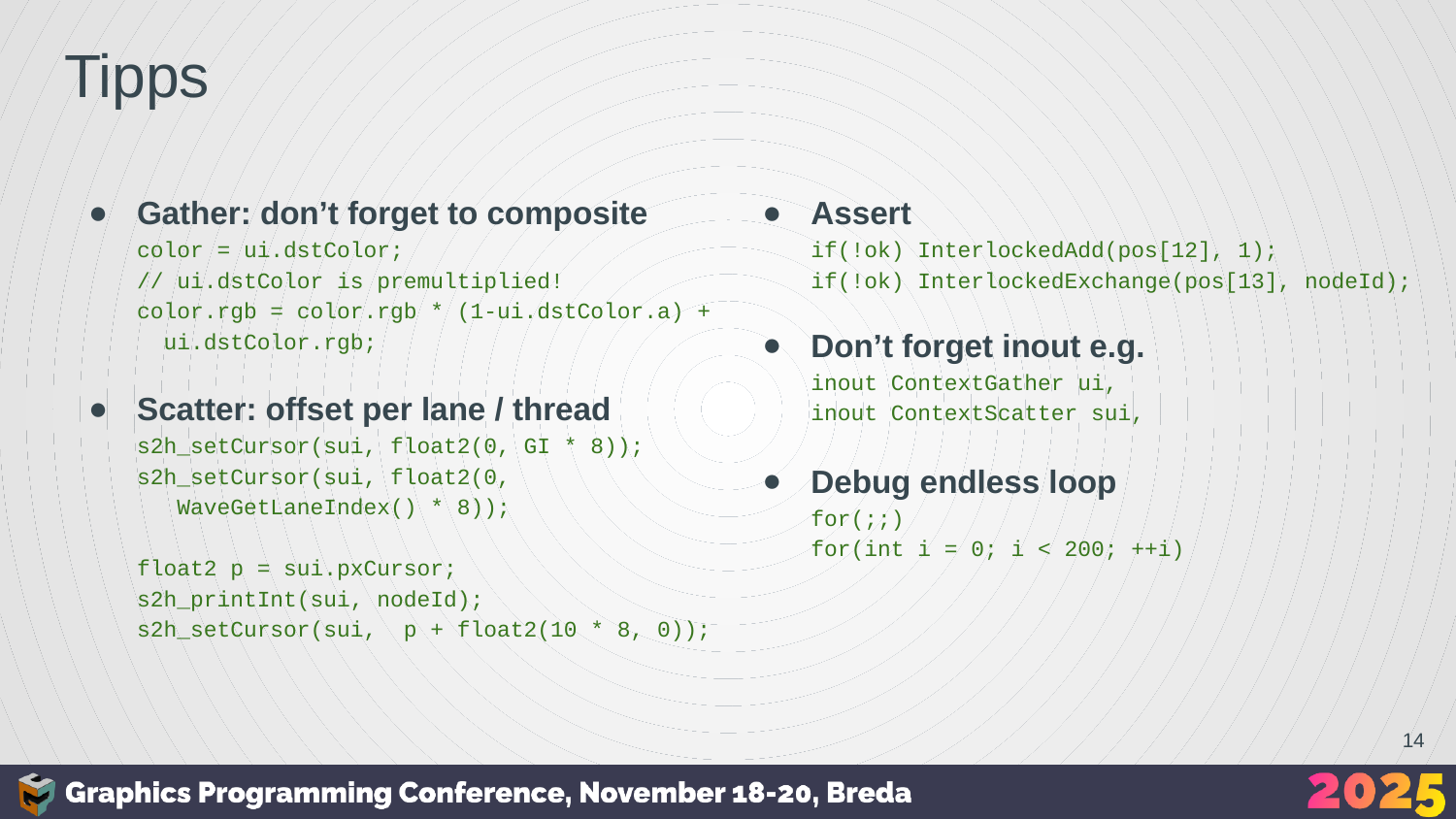

# Tipps
Gather: don’t forget to composite
color = ui.dstColor;
// ui.dstColor is premultiplied!
color.rgb = color.rgb * (1-ui.dstColor.a) +
  ui.dstColor.rgb;
Scatter: offset per lane / thread
s2h_setCursor(sui, float2(0, GI * 8));
s2h_setCursor(sui, float2(0,
   WaveGetLaneIndex() * 8));
float2 p = sui.pxCursor;
s2h_printInt(sui, nodeId);
s2h_setCursor(sui,  p + float2(10 * 8, 0));
Assert
if(!ok) InterlockedAdd(pos[12], 1);
if(!ok) InterlockedExchange(pos[13], nodeId);
Don’t forget inout e.g.
inout ContextGather ui,
inout ContextScatter sui,
Debug endless loop
for(;;)
for(int i = 0; i < 200; ++i)
14